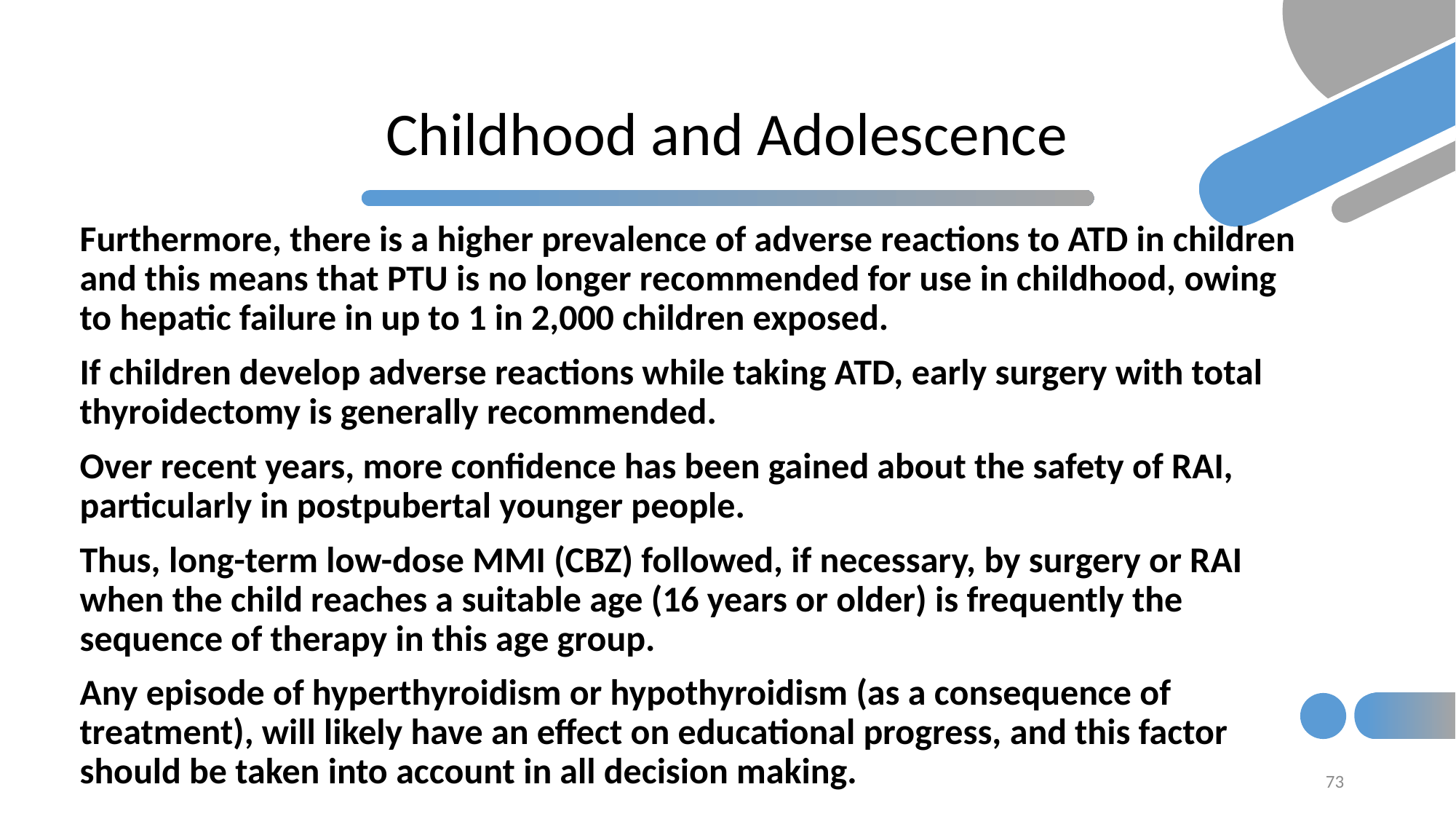

# Childhood and Adolescence
Furthermore, there is a higher prevalence of adverse reactions to ATD in children and this means that PTU is no longer recommended for use in childhood, owing to hepatic failure in up to 1 in 2,000 children exposed.
If children develop adverse reactions while taking ATD, early surgery with total thyroidectomy is generally recommended.
Over recent years, more confidence has been gained about the safety of RAI, particularly in postpubertal younger people.
Thus, long-term low-dose MMI (CBZ) followed, if necessary, by surgery or RAI when the child reaches a suitable age (16 years or older) is frequently the sequence of therapy in this age group.
Any episode of hyperthyroidism or hypothyroidism (as a consequence of treatment), will likely have an effect on educational progress, and this factor should be taken into account in all decision making.
73